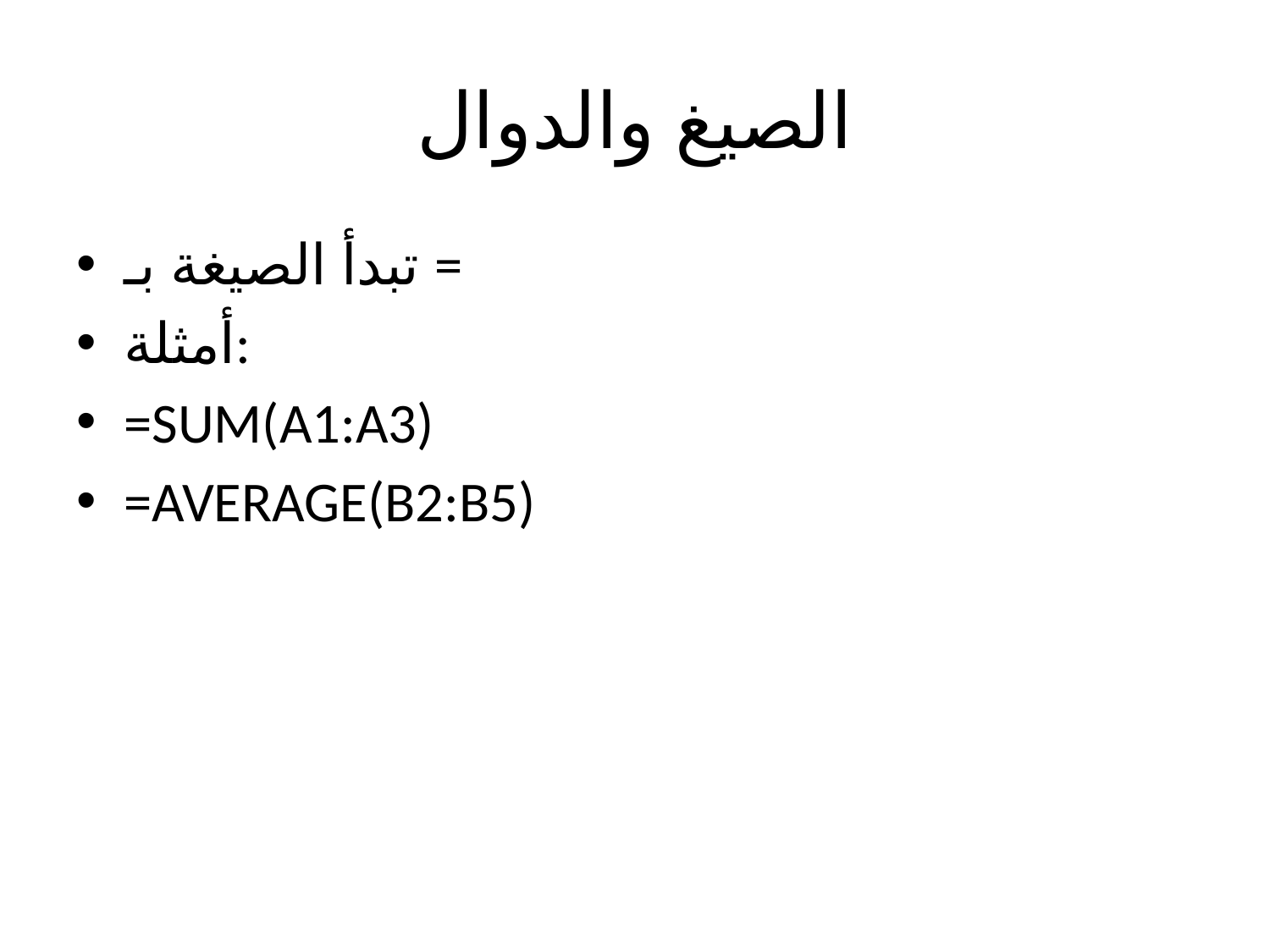

# الصيغ والدوال
تبدأ الصيغة بـ =
أمثلة:
=SUM(A1:A3)
=AVERAGE(B2:B5)